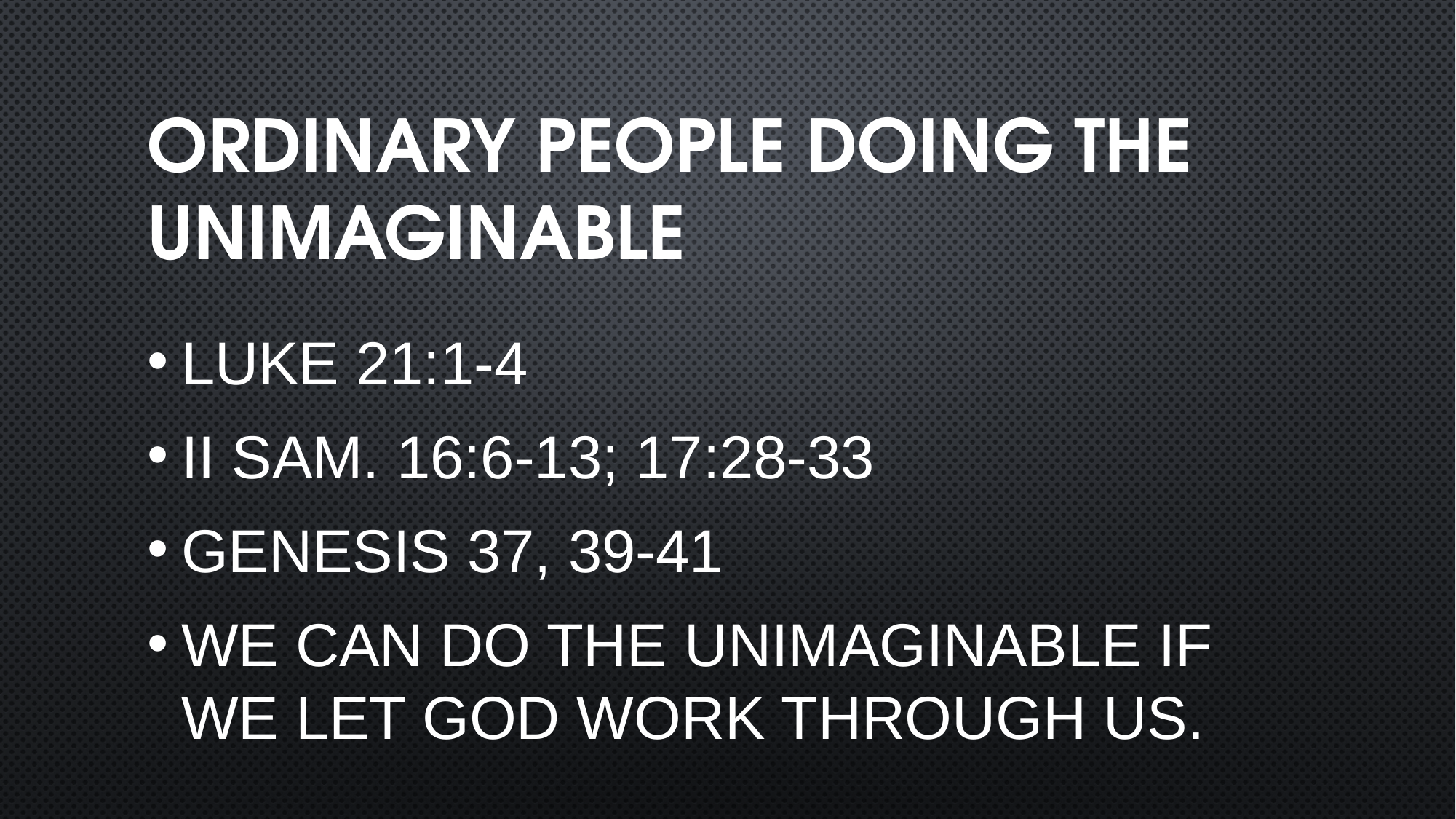

# Ordinary people doing the unimaginable
Luke 21:1-4
II Sam. 16:6-13; 17:28-33
Genesis 37, 39-41
We can do the unimaginable if we let God work through us.